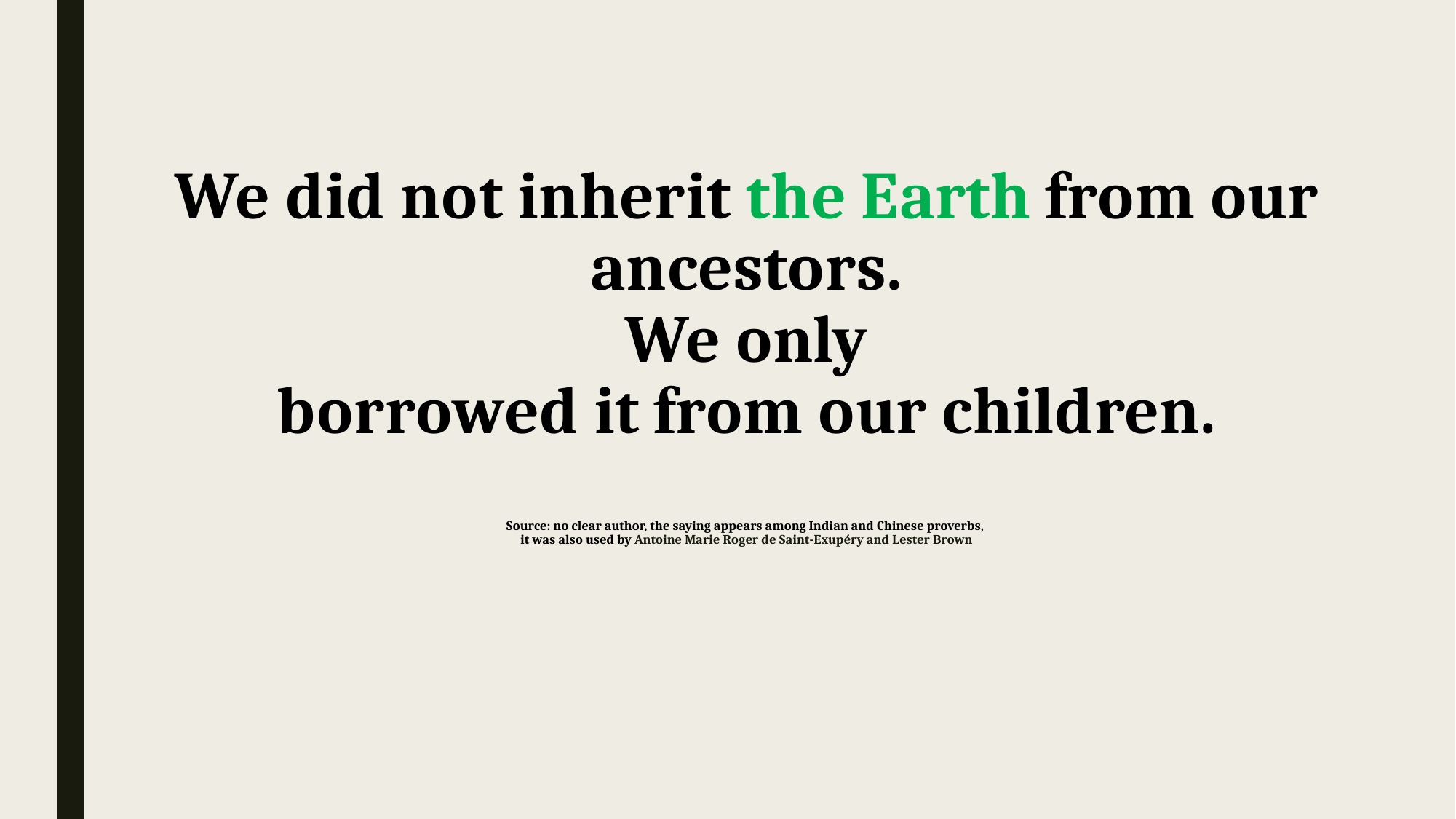

# We did not inherit the Earth from our ancestors.  We only borrowed it from our children. Source: no clear author, the saying appears among Indian and Chinese proverbs, it was also used by Antoine Marie Roger de Saint-Exupéry and Lester Brown